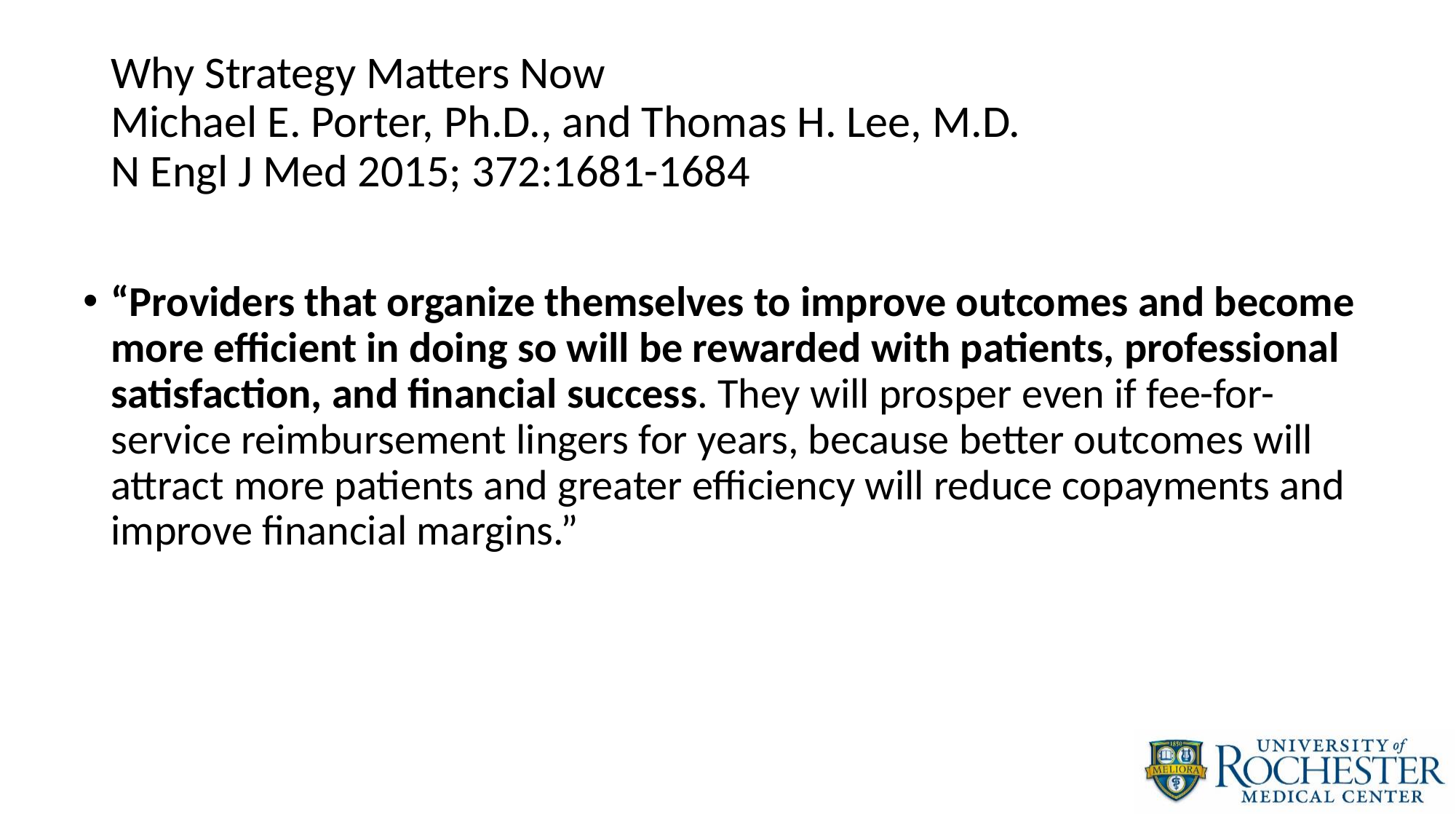

# Why Strategy Matters Now Michael E. Porter, Ph.D., and Thomas H. Lee, M.D. N Engl J Med 2015; 372:1681-1684
“Providers that organize themselves to improve outcomes and become more efficient in doing so will be rewarded with patients, professional satisfaction, and financial success. They will prosper even if fee-for-service reimbursement lingers for years, because better outcomes will attract more patients and greater efficiency will reduce copayments and improve financial margins.”